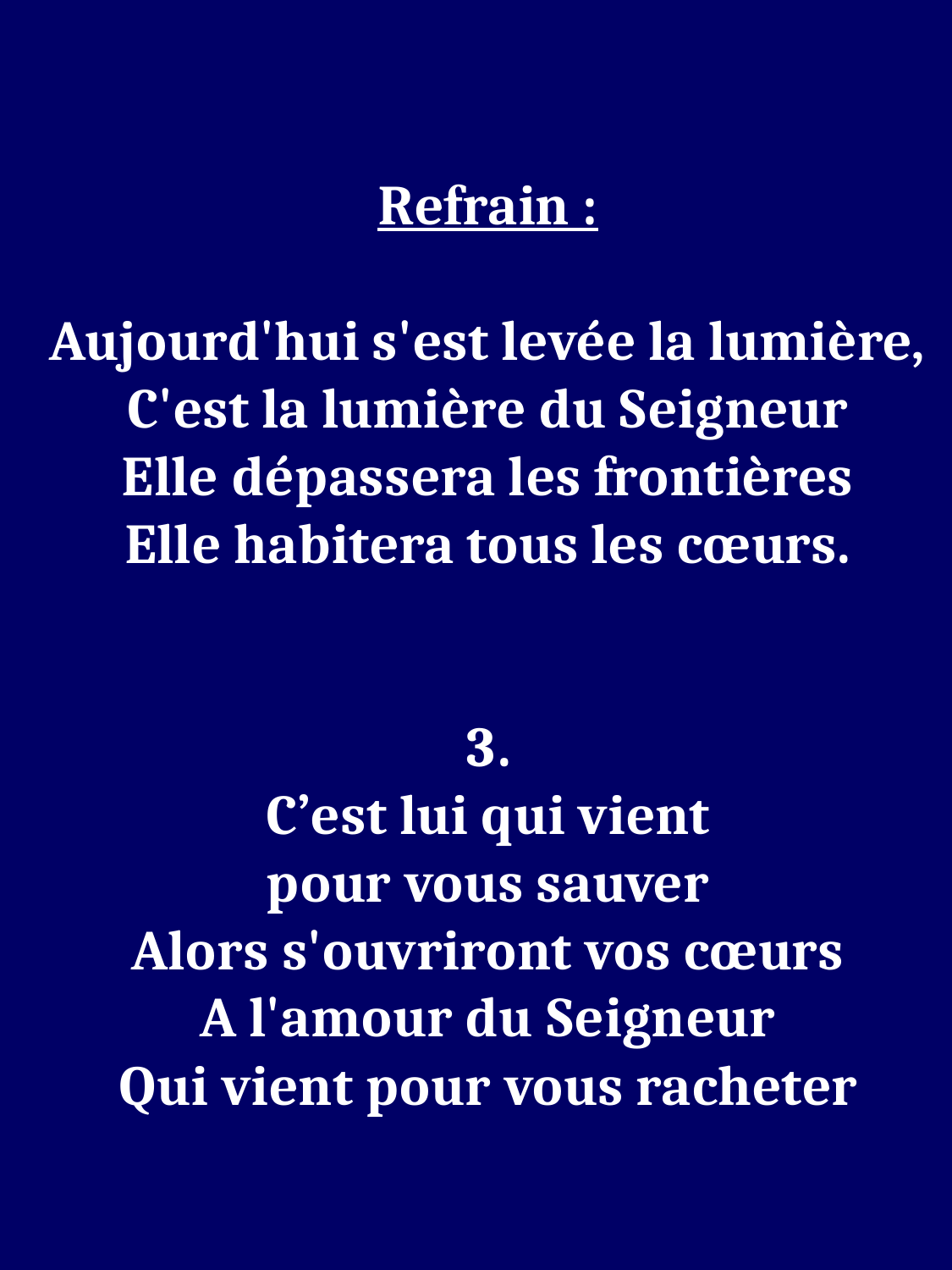

Refrain :

Aujourd'hui s'est levée la lumière,
C'est la lumière du Seigneur
Elle dépassera les frontières
Elle habitera tous les cœurs.

3.
C’est lui qui vient
pour vous sauver
Alors s'ouvriront vos cœurs
A l'amour du Seigneur
Qui vient pour vous racheter